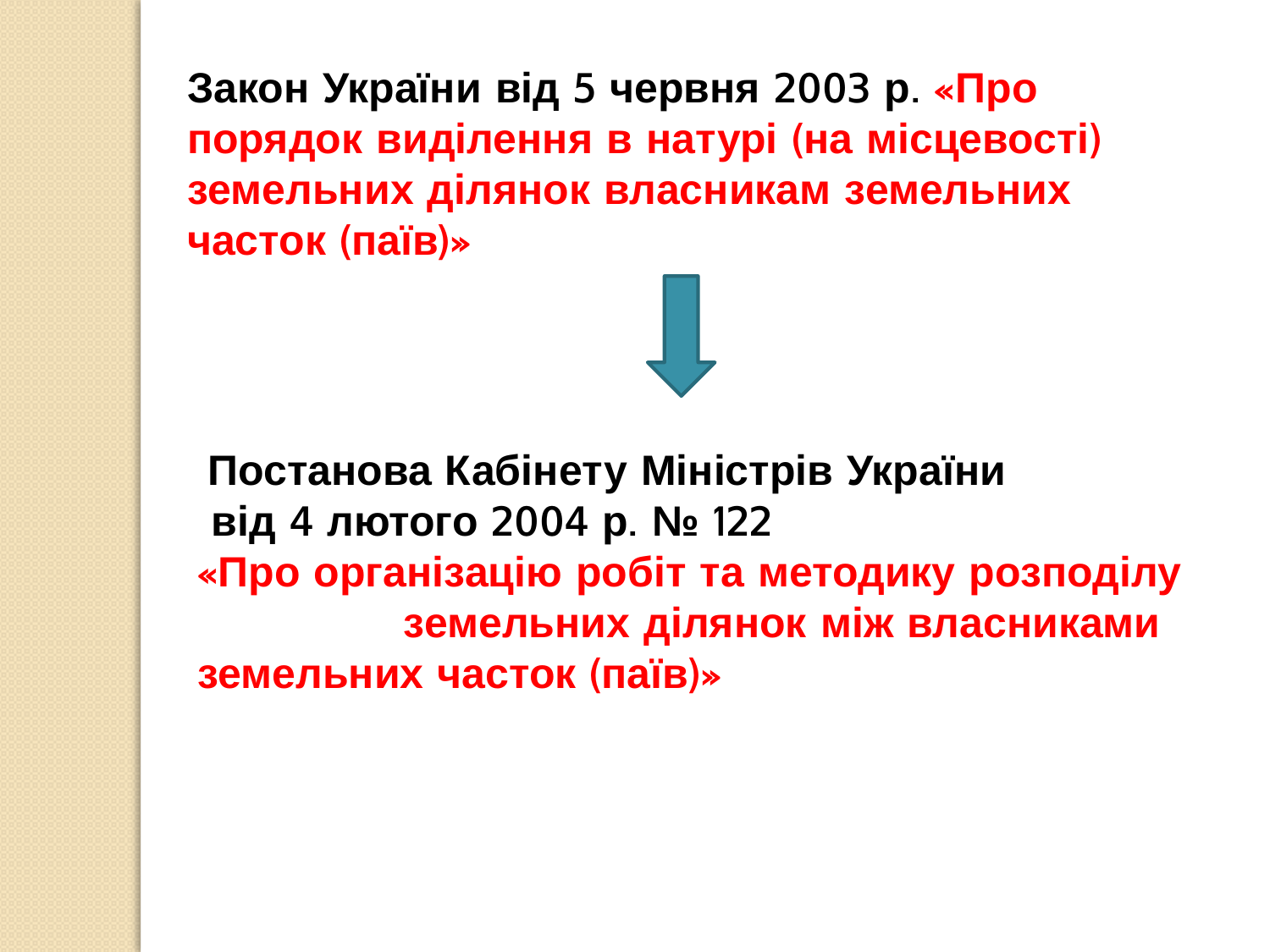

Закон України від 5 червня 2003 р. «Про порядок виділення в натурі (на місцевості) земельних ділянок власникам земельних часток (паїв)»

 Постанова Кабінету Міністрів України
 від 4 лютого 2004 р. № 122
«Про організацію робіт та методику розподілу                земельних ділянок між власниками земельних часток (паїв)»